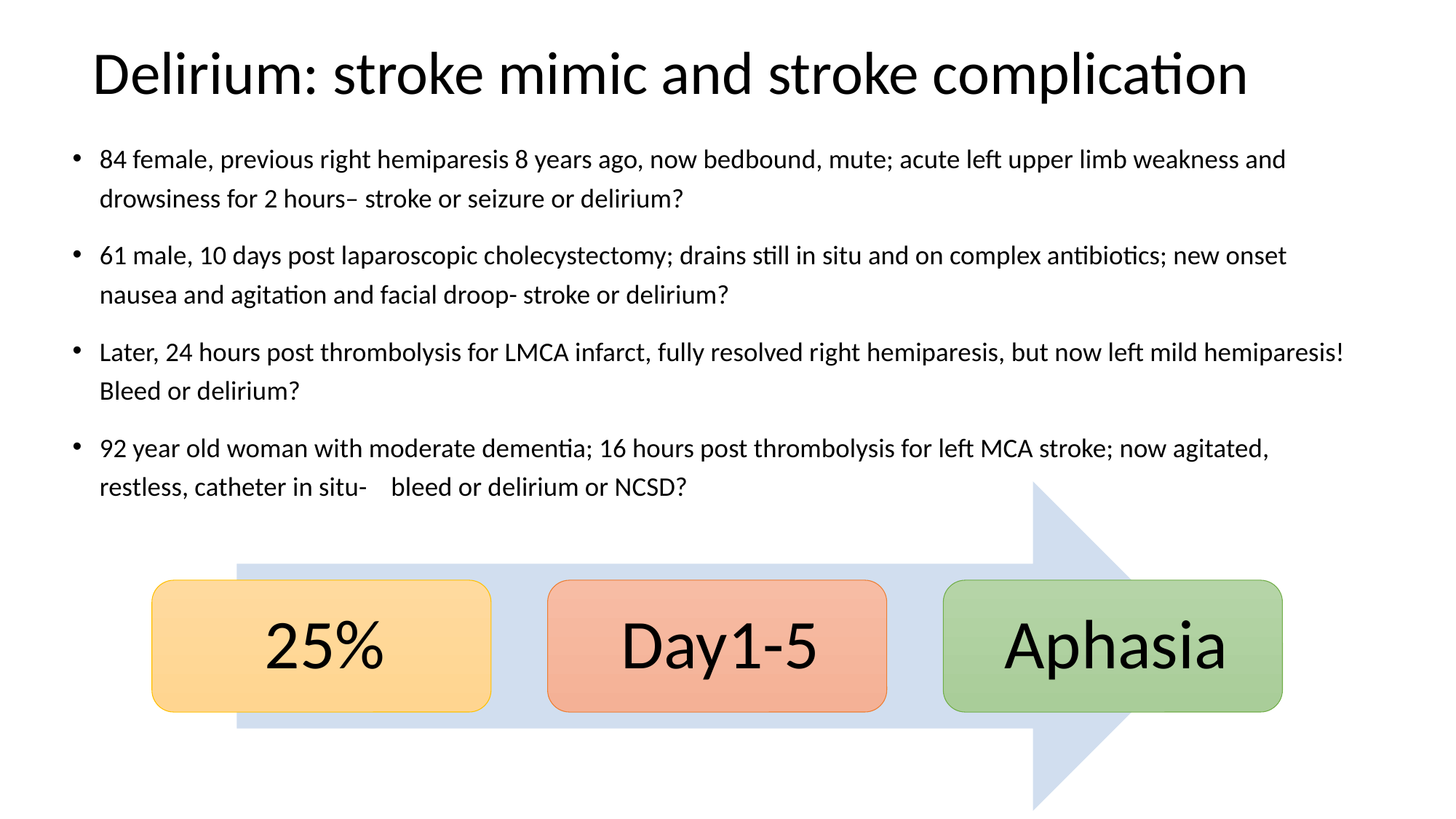

# Delirium: stroke mimic and stroke complication
84 female, previous right hemiparesis 8 years ago, now bedbound, mute; acute left upper limb weakness and drowsiness for 2 hours– stroke or seizure or delirium?
61 male, 10 days post laparoscopic cholecystectomy; drains still in situ and on complex antibiotics; new onset nausea and agitation and facial droop- stroke or delirium?
Later, 24 hours post thrombolysis for LMCA infarct, fully resolved right hemiparesis, but now left mild hemiparesis! Bleed or delirium?
92 year old woman with moderate dementia; 16 hours post thrombolysis for left MCA stroke; now agitated, restless, catheter in situ-    bleed or delirium or NCSD?

25%
Day1-5
Aphasia